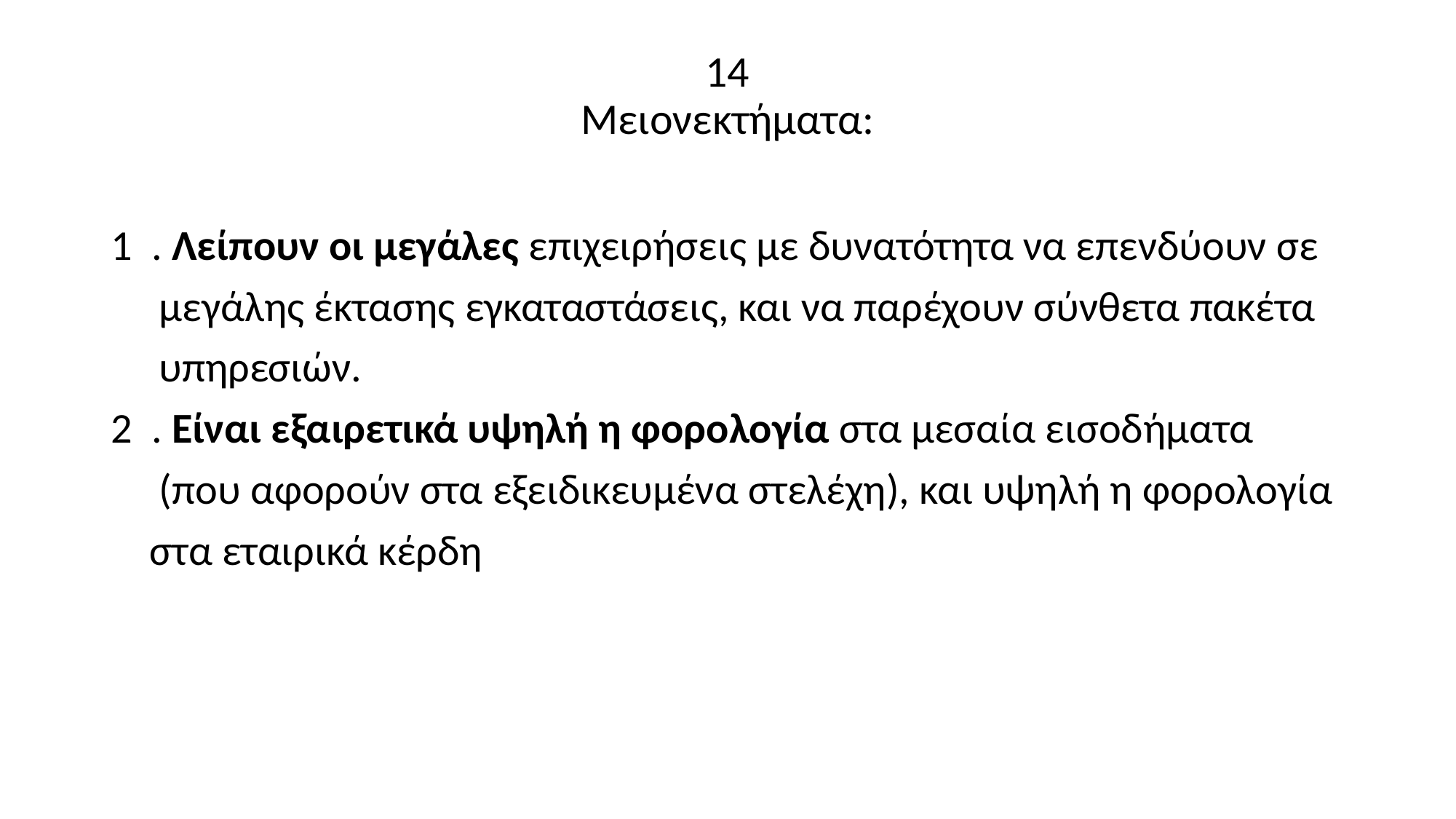

# 14 Μειονεκτήματα:
1  . Λείπουν οι μεγάλες επιχειρήσεις με δυνατότητα να επενδύουν σε
     μεγάλης έκτασης εγκαταστάσεις, και να παρέχουν σύνθετα πακέτα
     υπηρεσιών.
2  . Είναι εξαιρετικά υψηλή η φορολογία στα μεσαία εισοδήματα
     (που αφορούν στα εξειδικευμένα στελέχη), και υψηλή η φορολογία
    στα εταιρικά κέρδη